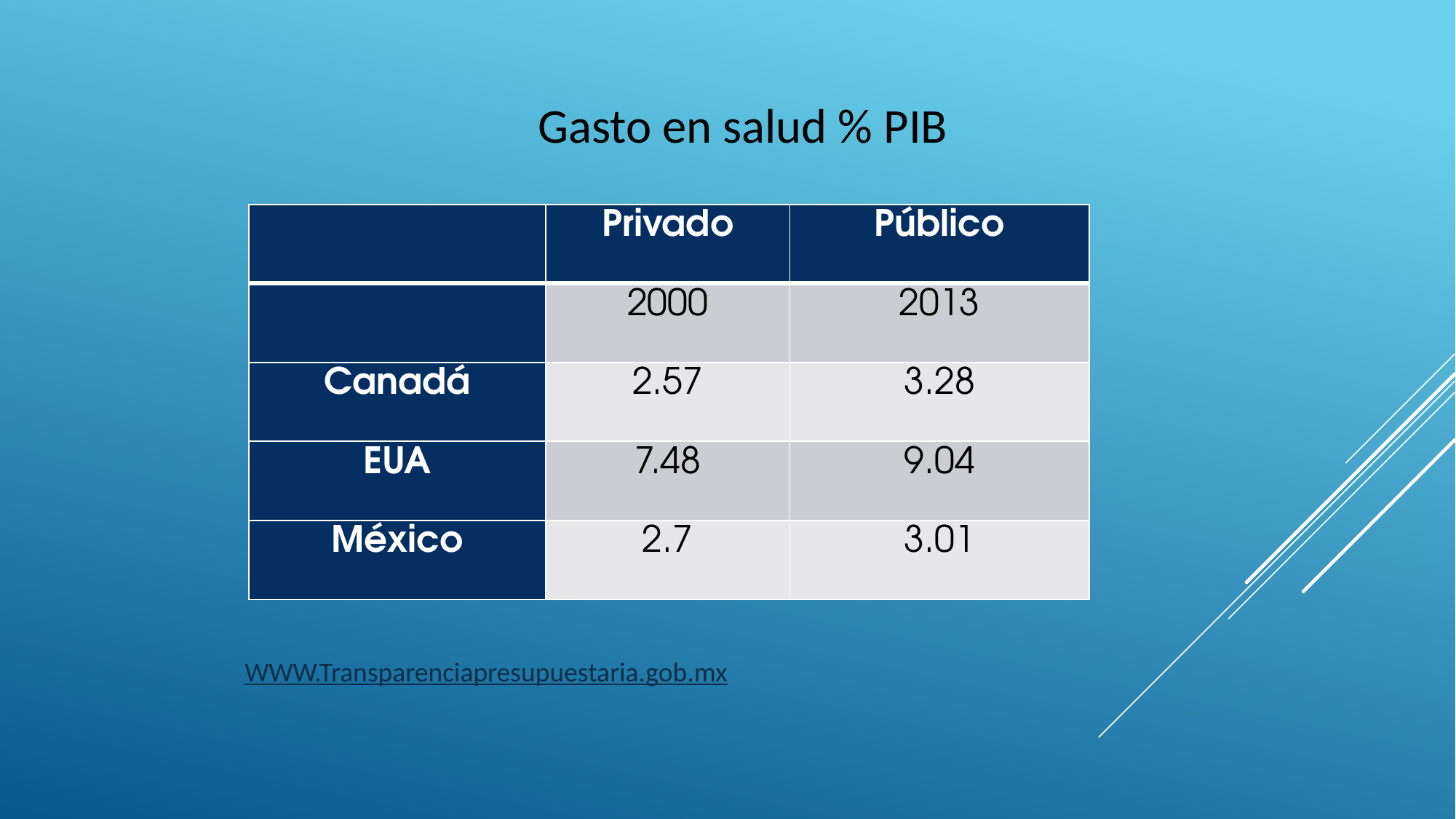

Gasto en salud % PIB
|  | Privado | Público |
| --- | --- | --- |
|  | 2000 | 2013 |
| Canadá | 2.57 | 3.28 |
| EUA | 7.48 | 9.04 |
| México | 2.7 | 3.01 |
WWW.Transparenciapresupuestaria.gob.mx